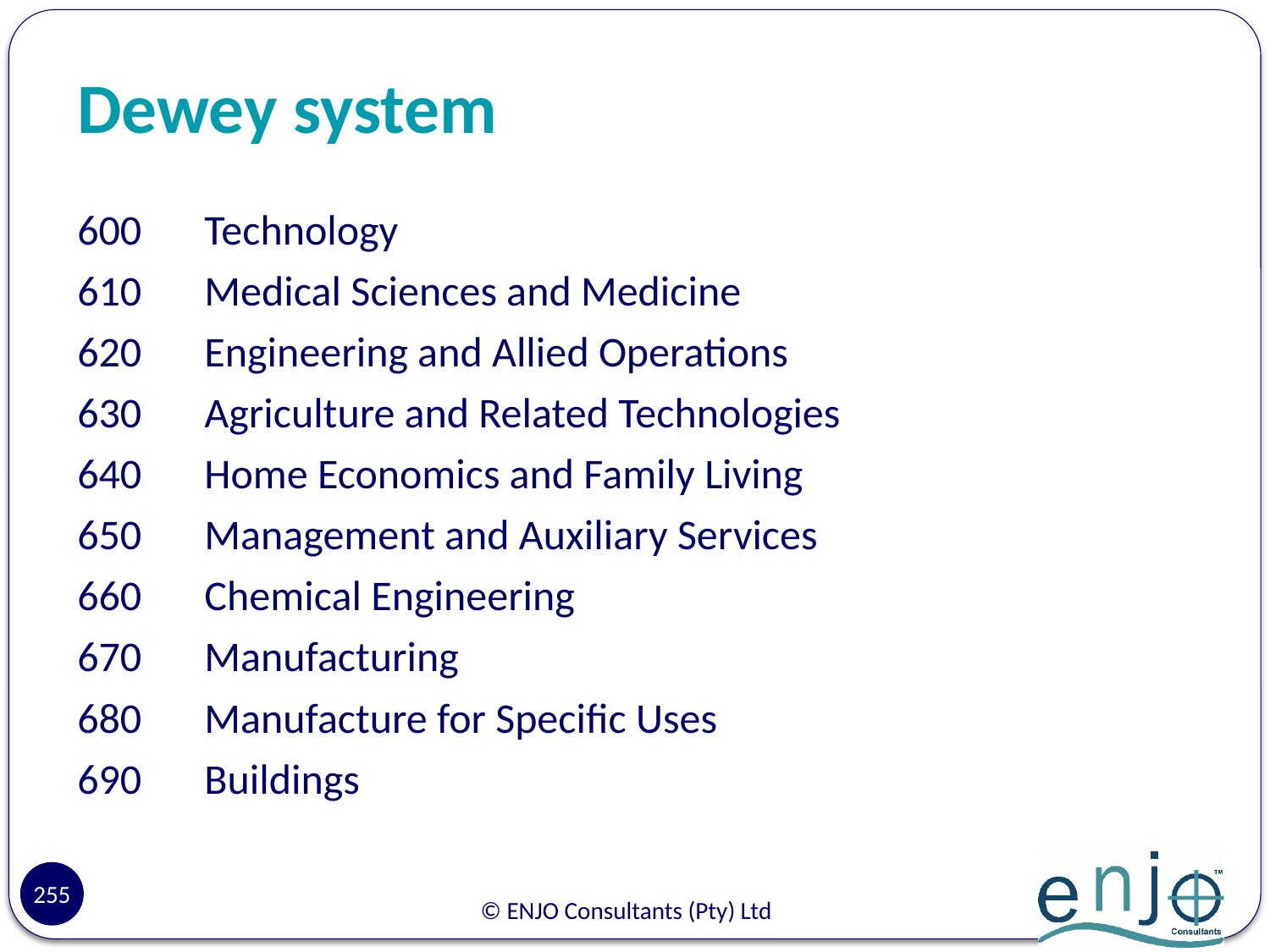

# Dewey system
600	Technology
610	Medical Sciences and Medicine
620	Engineering and Allied Operations
630	Agriculture and Related Technologies
640	Home Economics and Family Living
650	Management and Auxiliary Services
660	Chemical Engineering
670	Manufacturing
680	Manufacture for Specific Uses
690	Buildings

255
© ENJO Consultants (Pty) Ltd